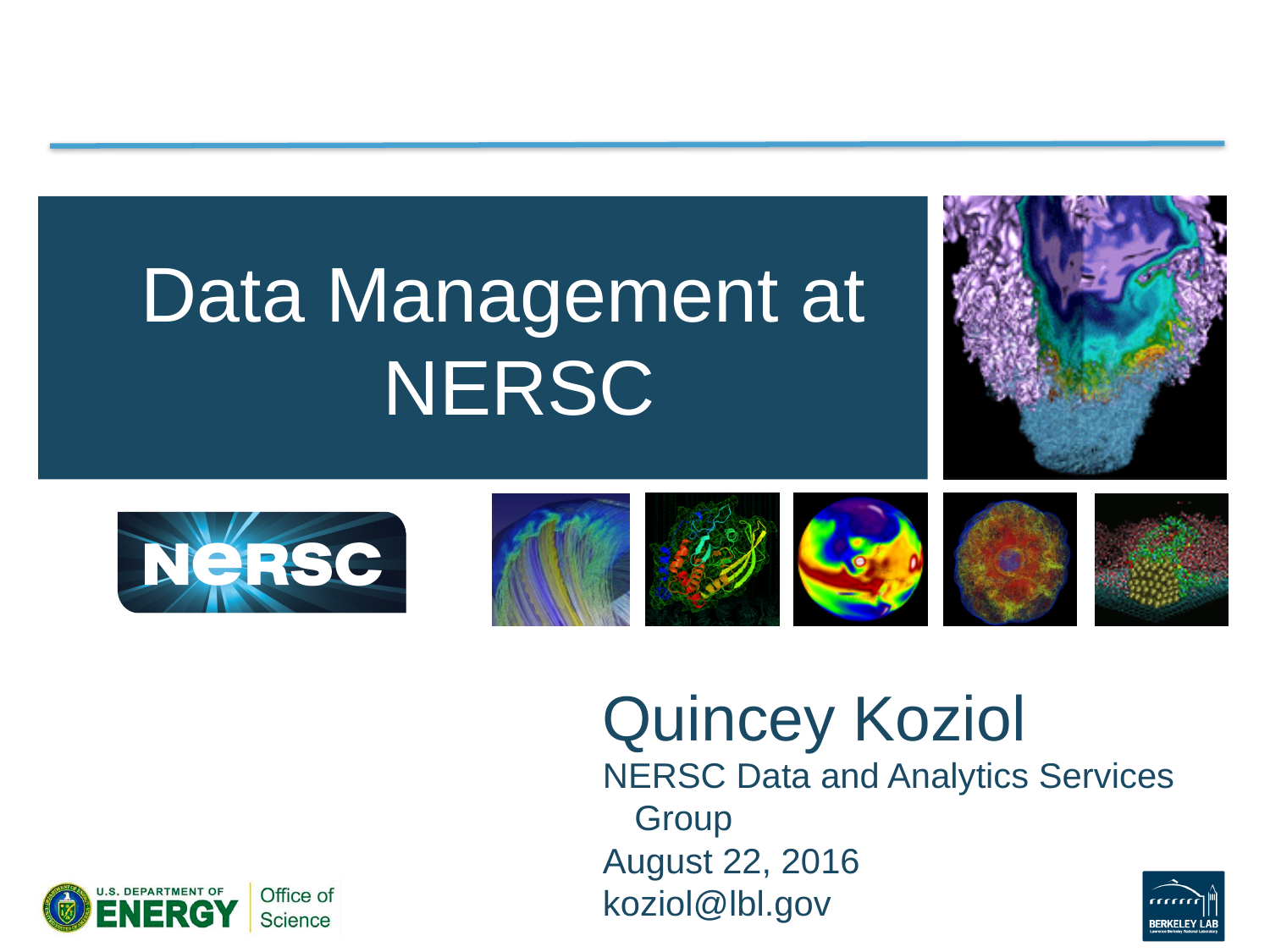

# Data Management at NERSC
Quincey Koziol
NERSC Data and Analytics Services Group
August 22, 2016
koziol@lbl.gov